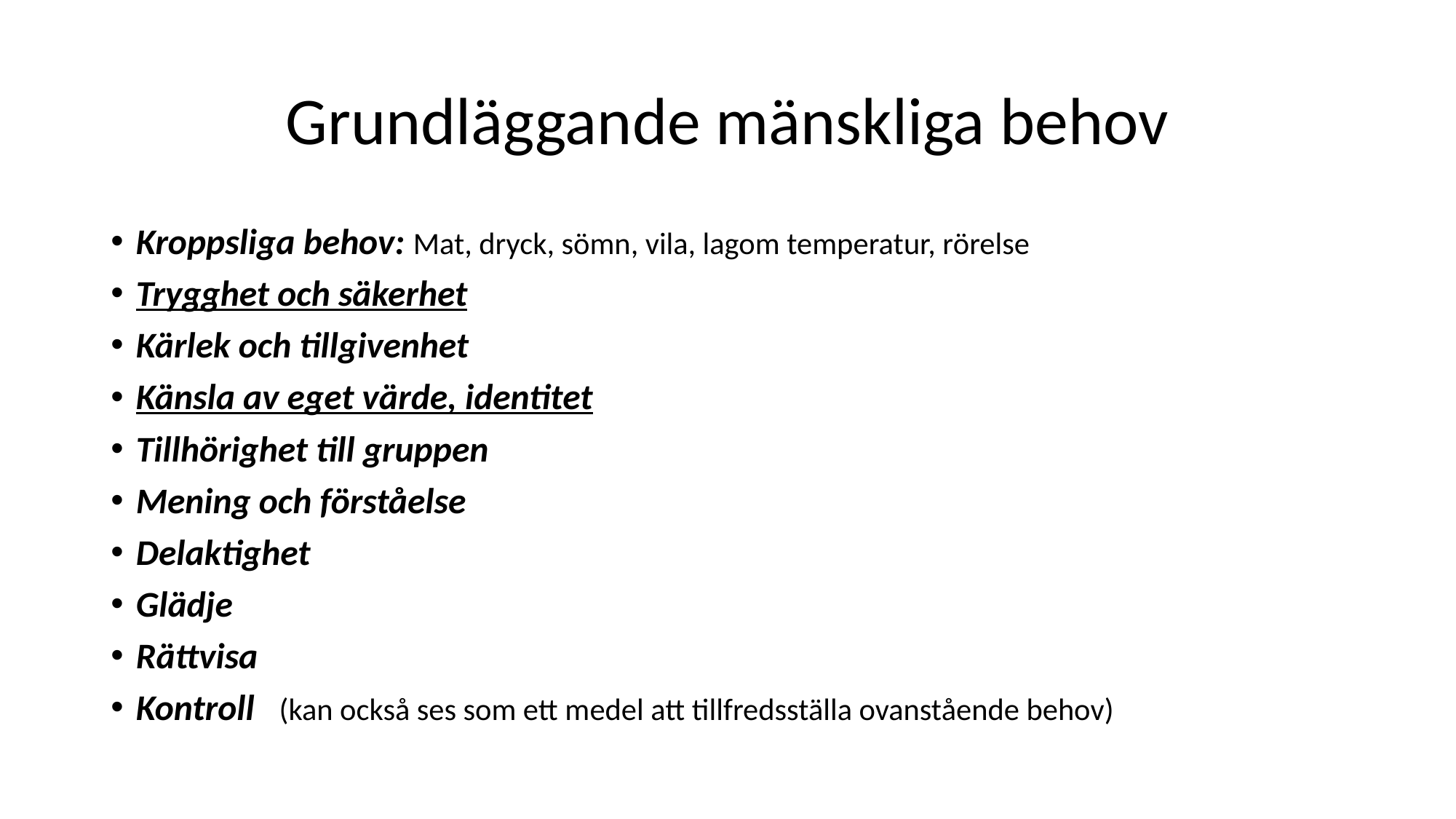

# Grundläggande mänskliga behov
Kroppsliga behov: Mat, dryck, sömn, vila, lagom temperatur, rörelse
Trygghet och säkerhet
Kärlek och tillgivenhet
Känsla av eget värde, identitet
Tillhörighet till gruppen
Mening och förståelse
Delaktighet
Glädje
Rättvisa
Kontroll   (kan också ses som ett medel att tillfredsställa ovanstående behov)